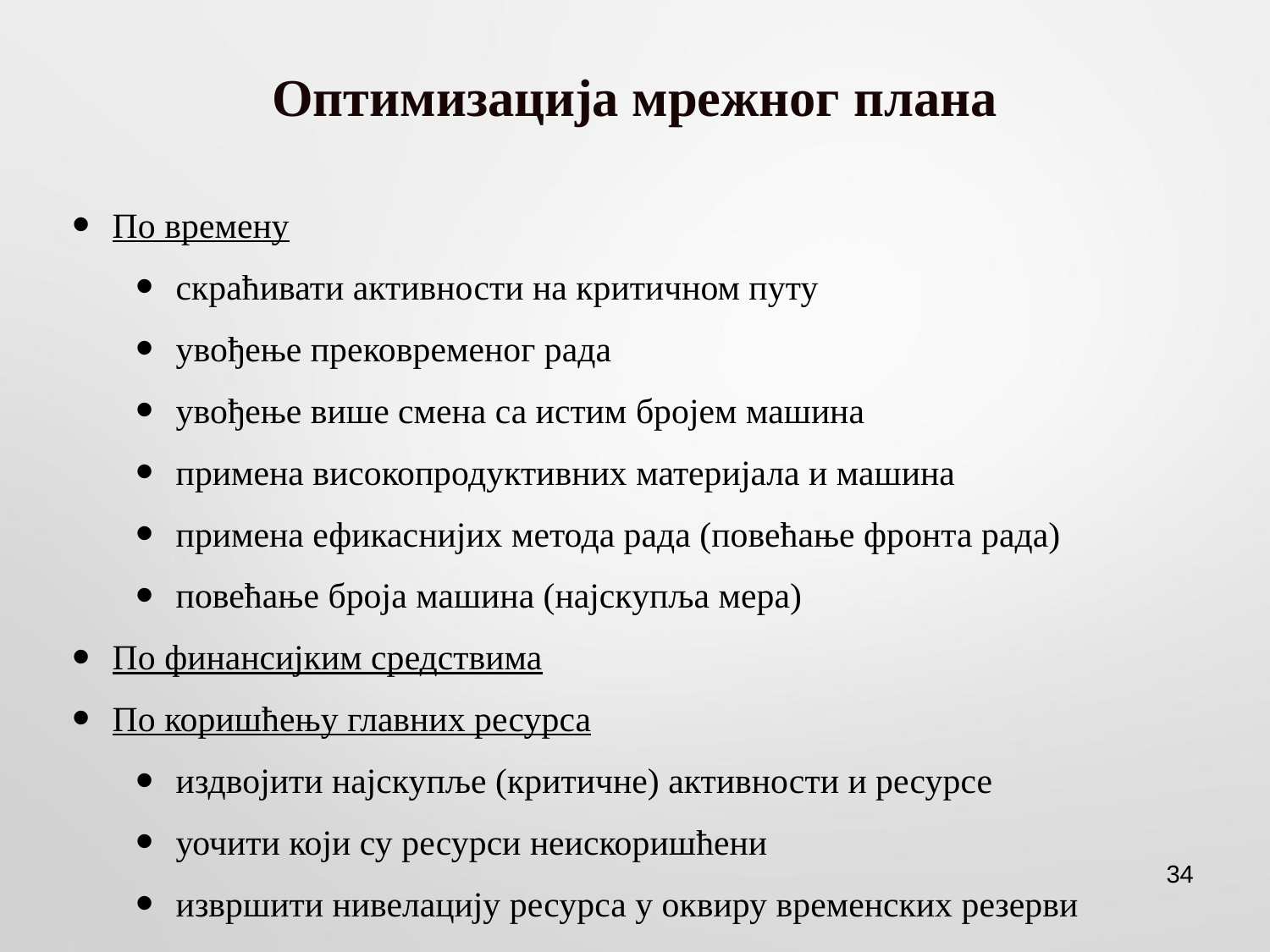

# Оптимизација мрежног плана
По времену
скраћивати активности на критичном путу
увођење прековременог рада
увођење више смена са истим бројем машина
примена високопродуктивних материјала и машина
примена ефикаснијих метода рада (повећање фронта рада)
повећање броја машина (најскупља мера)
По финансијким средствима
По коришћењу главних ресурса
издвојити најскупље (критичне) активности и ресурсе
уочити који су ресурси неискоришћени
извршити нивелацију ресурса у оквиру временских резерви
34